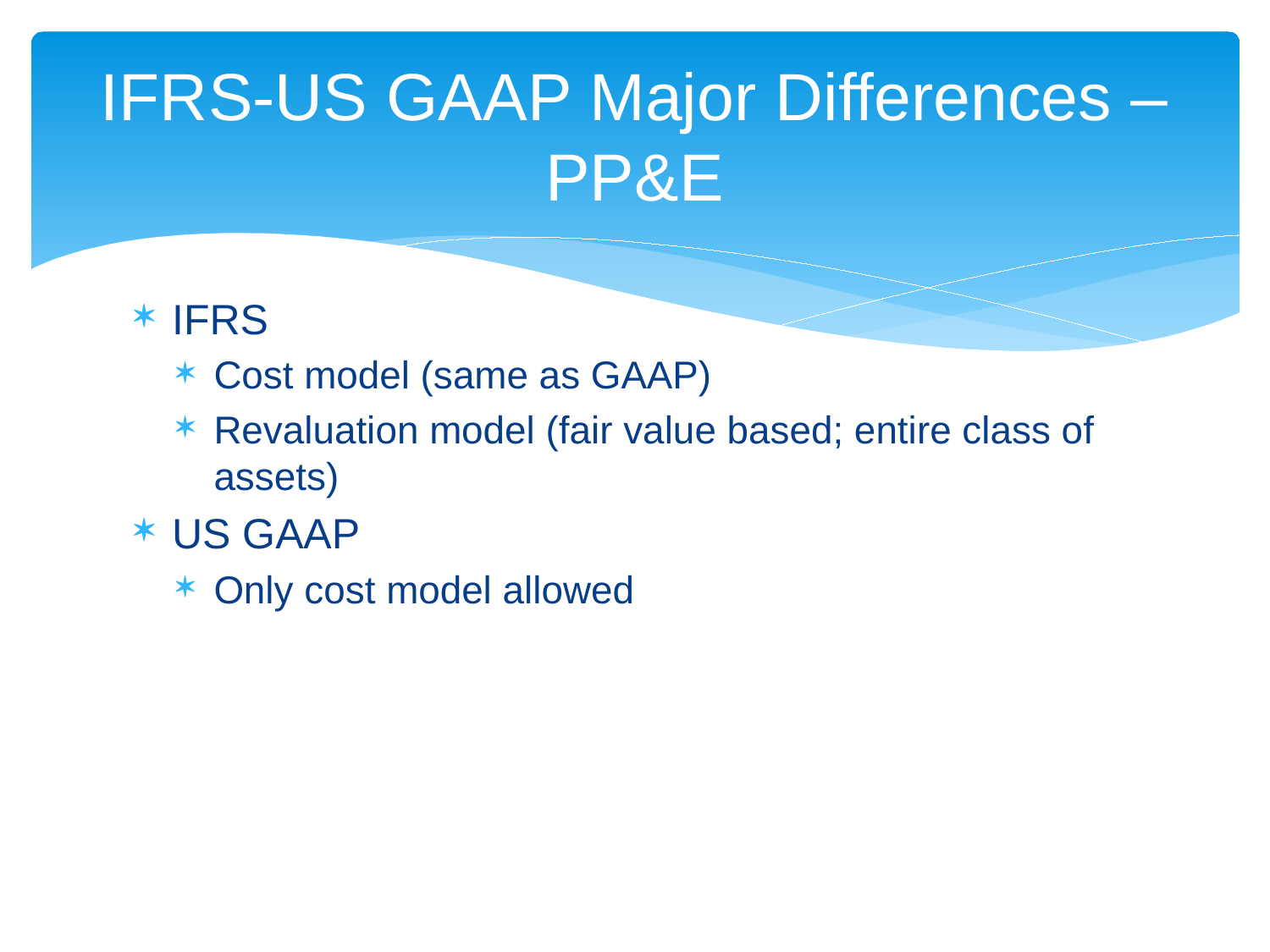

# IFRS-US GAAP Major Differences – PP&E
IFRS
Cost model (same as GAAP)
Revaluation model (fair value based; entire class of assets)
US GAAP
Only cost model allowed